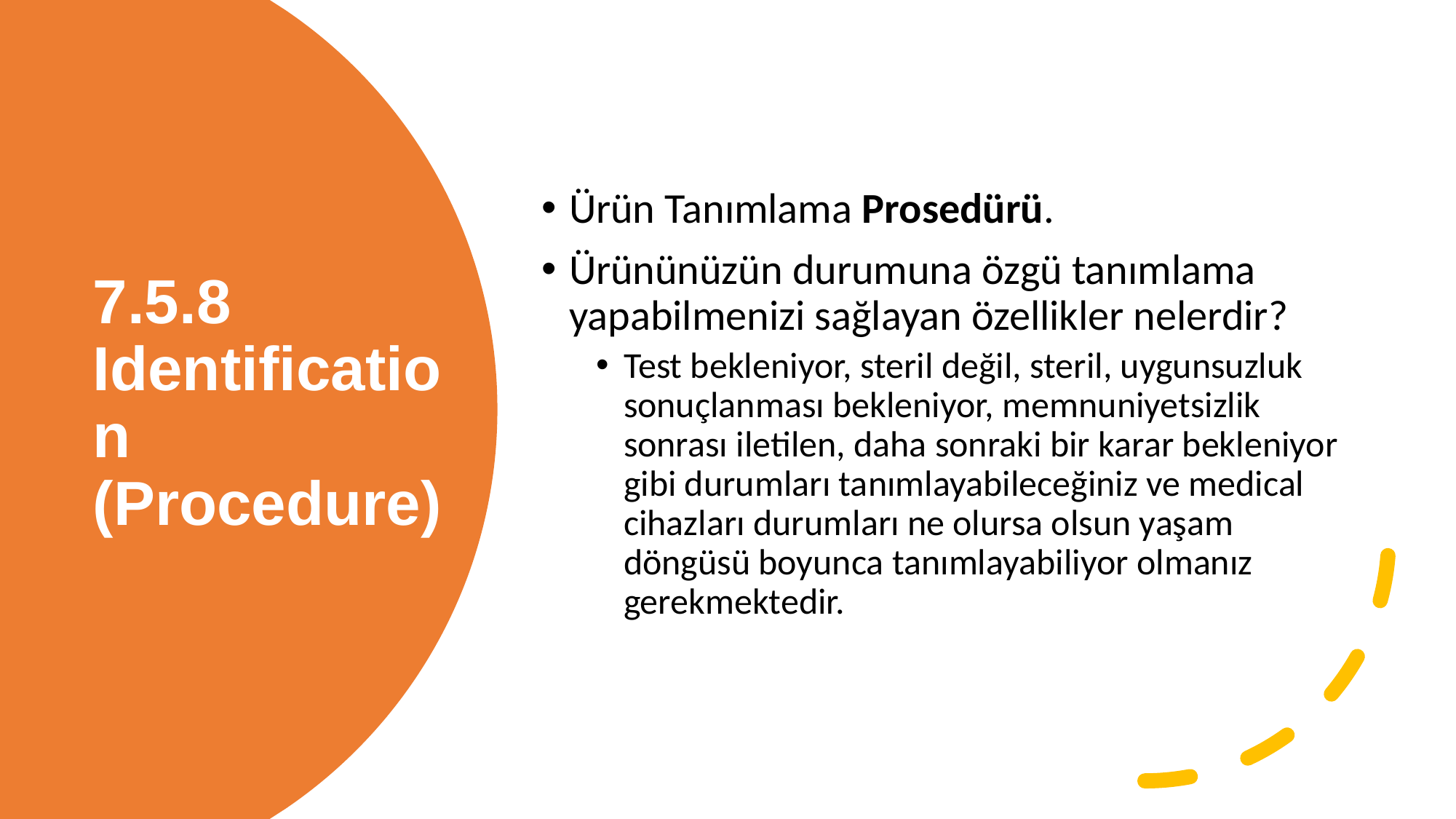

Ürün Tanımlama Prosedürü.
Ürününüzün durumuna özgü tanımlama yapabilmenizi sağlayan özellikler nelerdir?
Test bekleniyor, steril değil, steril, uygunsuzluk sonuçlanması bekleniyor, memnuniyetsizlik sonrası iletilen, daha sonraki bir karar bekleniyor gibi durumları tanımlayabileceğiniz ve medical cihazları durumları ne olursa olsun yaşam döngüsü boyunca tanımlayabiliyor olmanız gerekmektedir.
# 7.5.8 Identification (Procedure)